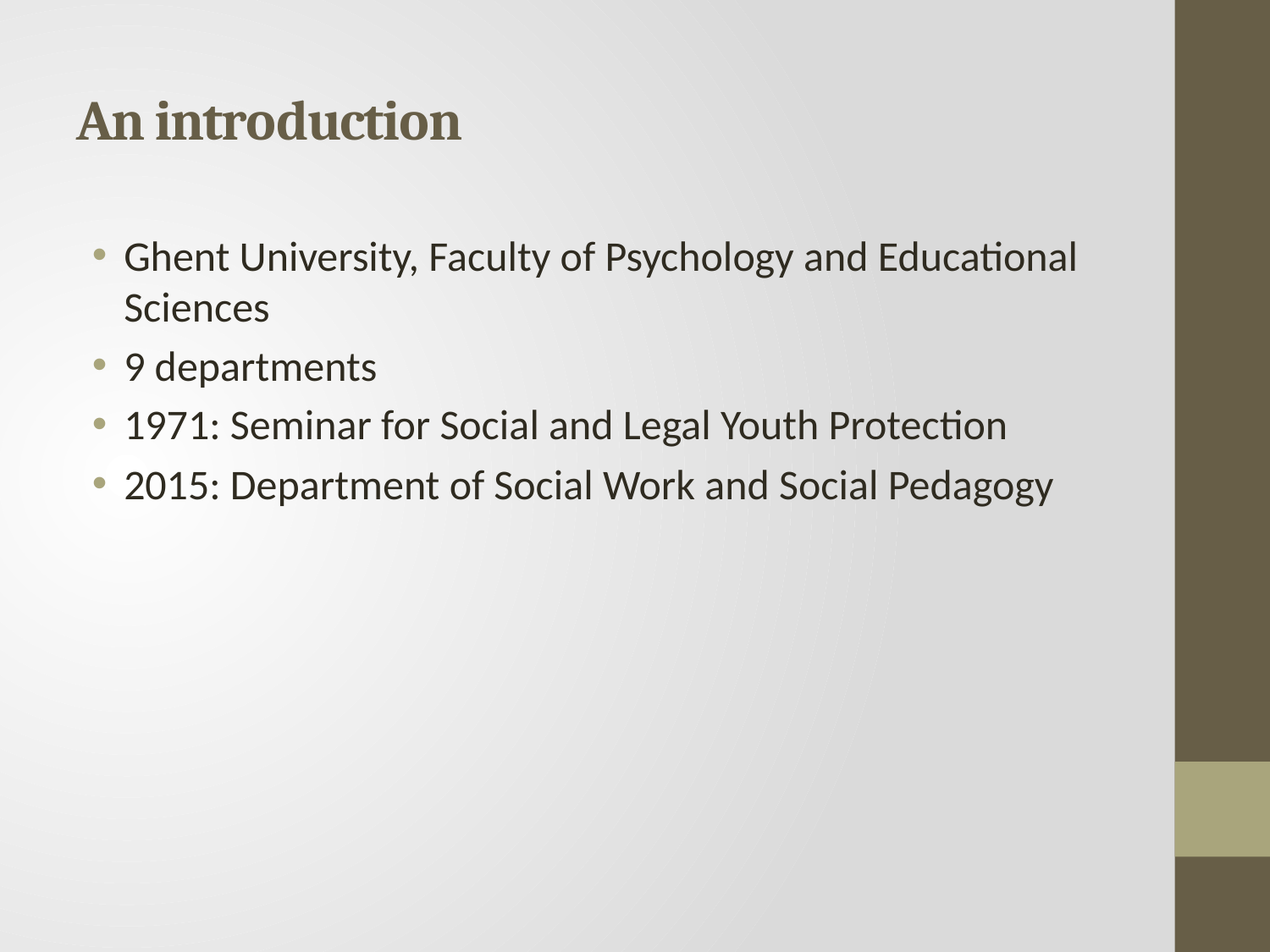

# An introduction
Ghent University, Faculty of Psychology and Educational Sciences
9 departments
1971: Seminar for Social and Legal Youth Protection
2015: Department of Social Work and Social Pedagogy